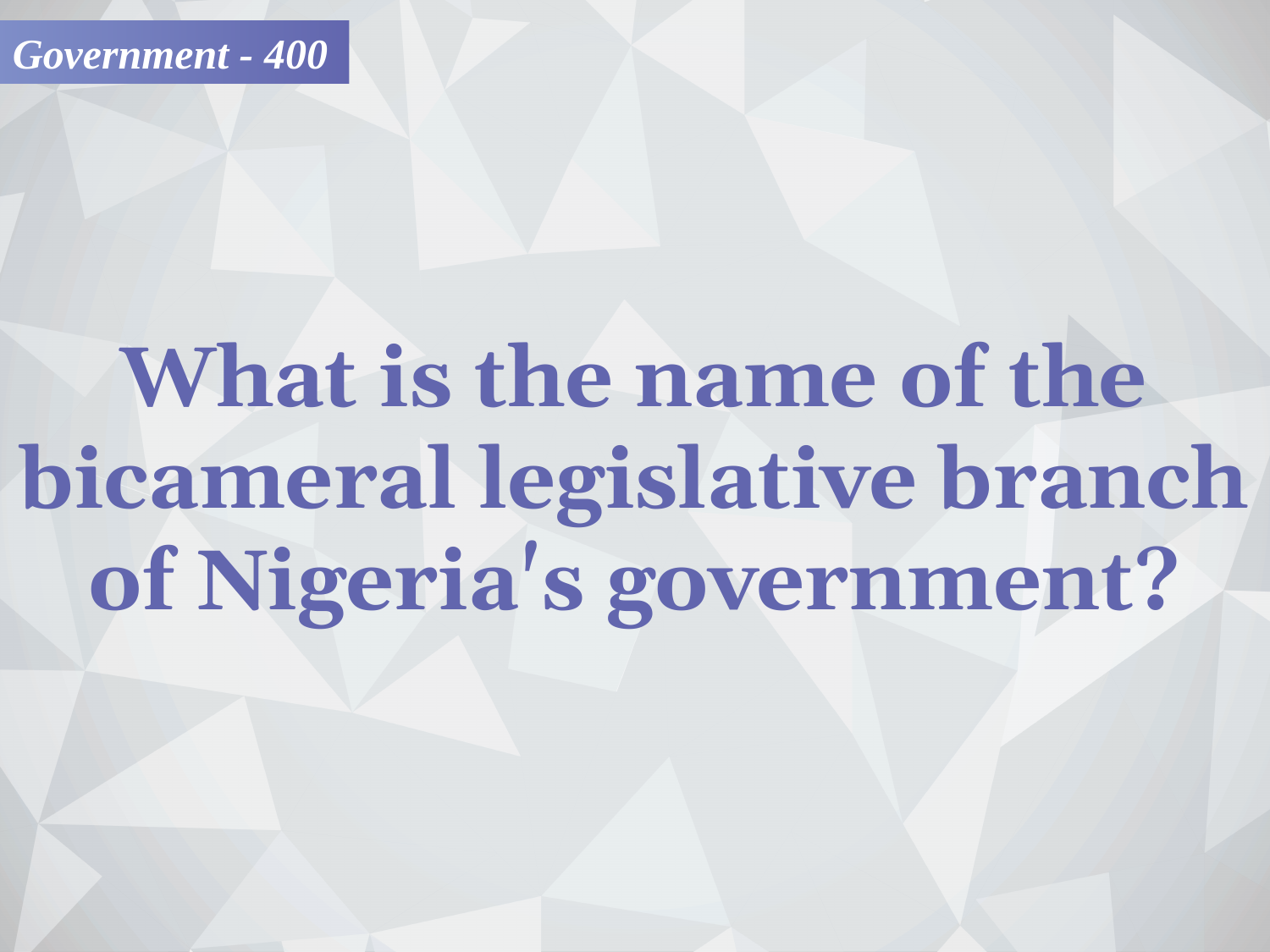

Government - 400
What is the name of the bicameral legislative branch of Nigeria's government?